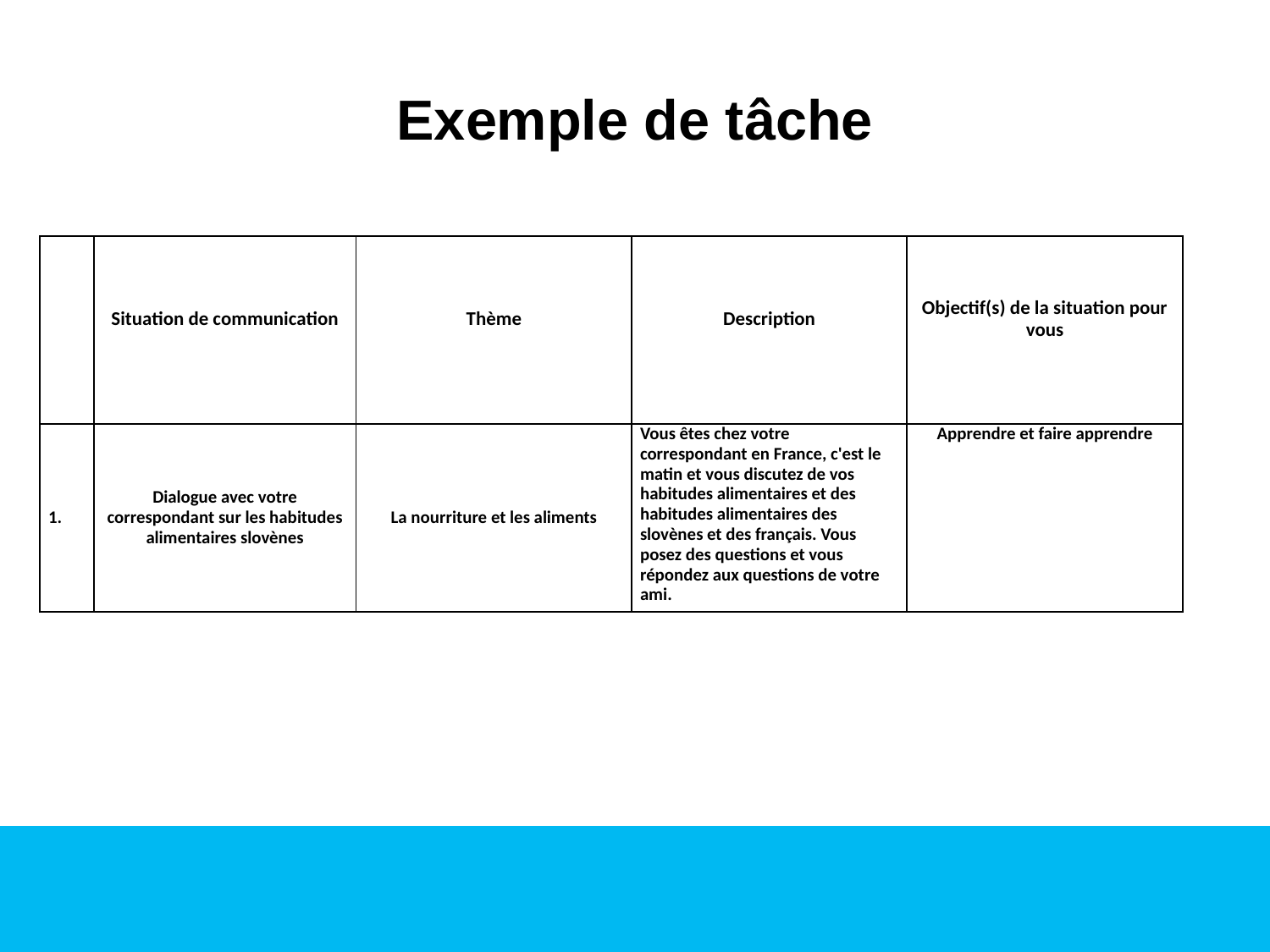

# Exemple de tâche
|  | Situation de communication | Thème | Description | Objectif(s) de la situation pour vous |
| --- | --- | --- | --- | --- |
|  | Dialogue avec votre correspondant sur les habitudes alimentaires slovènes | La nourriture et les aliments | Vous êtes chez votre correspondant en France, c'est le matin et vous discutez de vos habitudes alimentaires et des habitudes alimentaires des slovènes et des français. Vous posez des questions et vous répondez aux questions de votre ami. | Apprendre et faire apprendre |